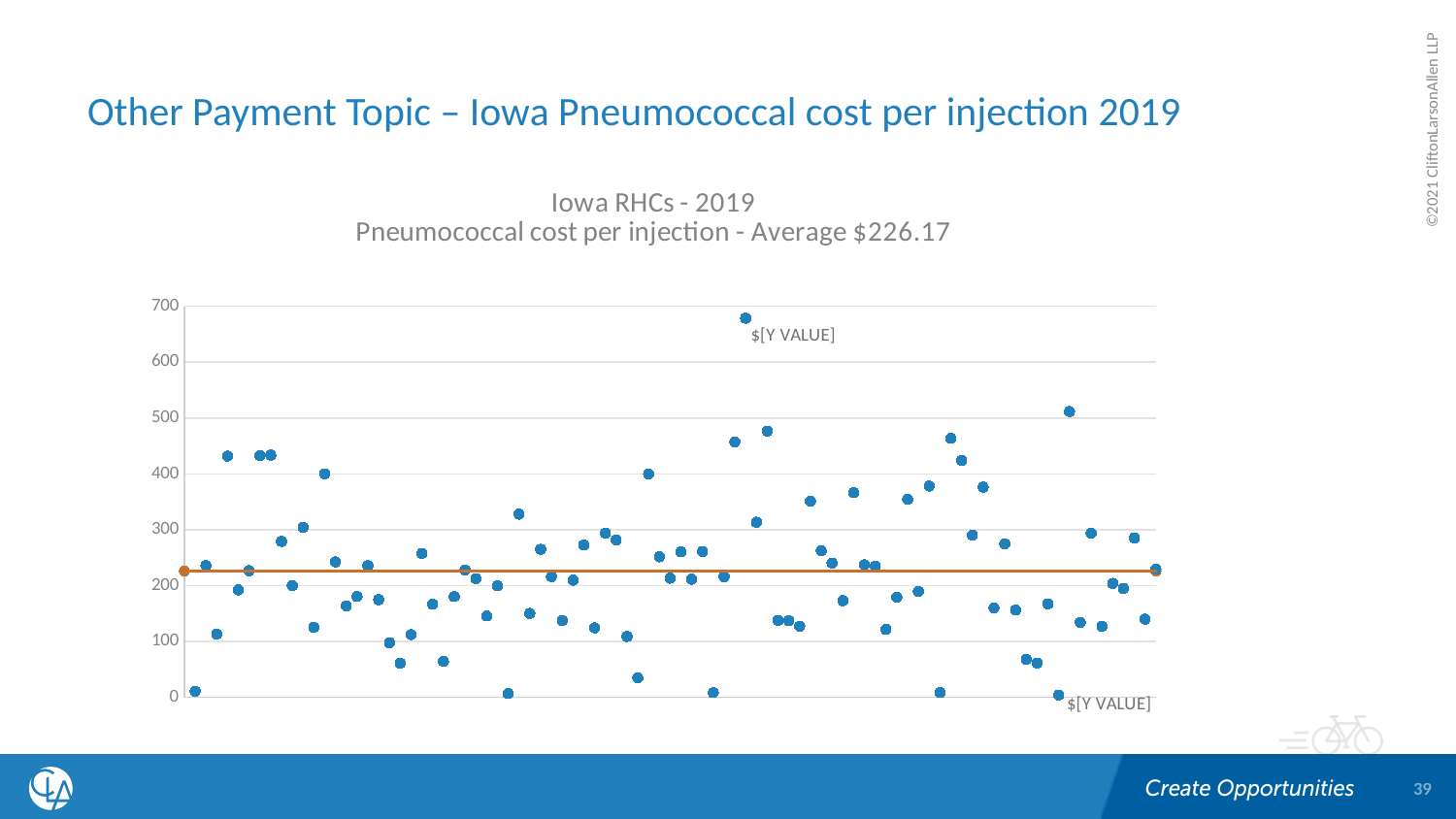

# Other Payment Topic – Iowa Pneumococcal cost per injection 2019

### Chart: Iowa RHCs - 2019
Pneumococcal cost per injection - Average $226.17

| Category |  |  |
|---|---|---|
39